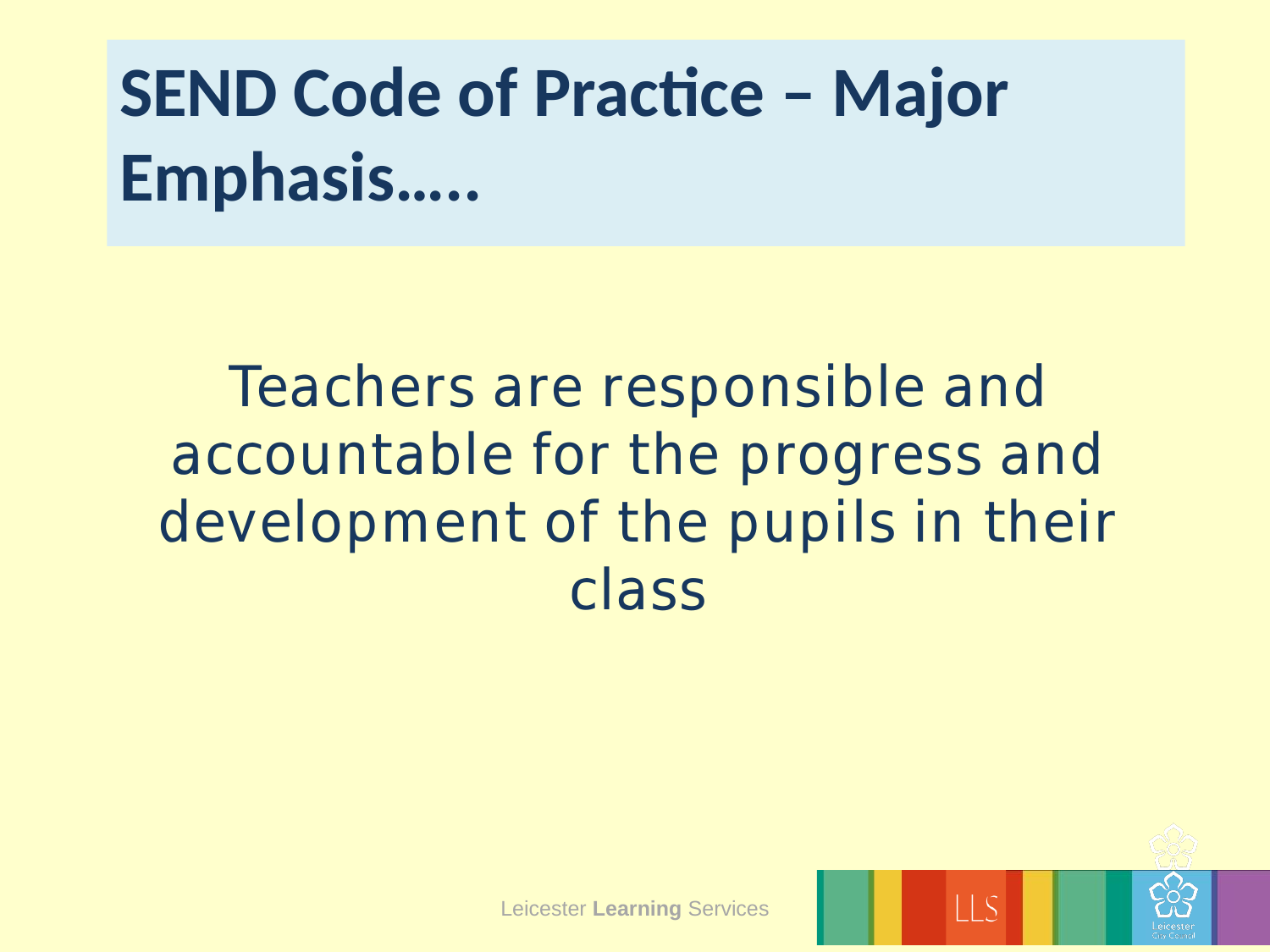

# SEND Code of Practice – Major Emphasis…..

Teachers are responsible and accountable for the progress and development of the pupils in their class